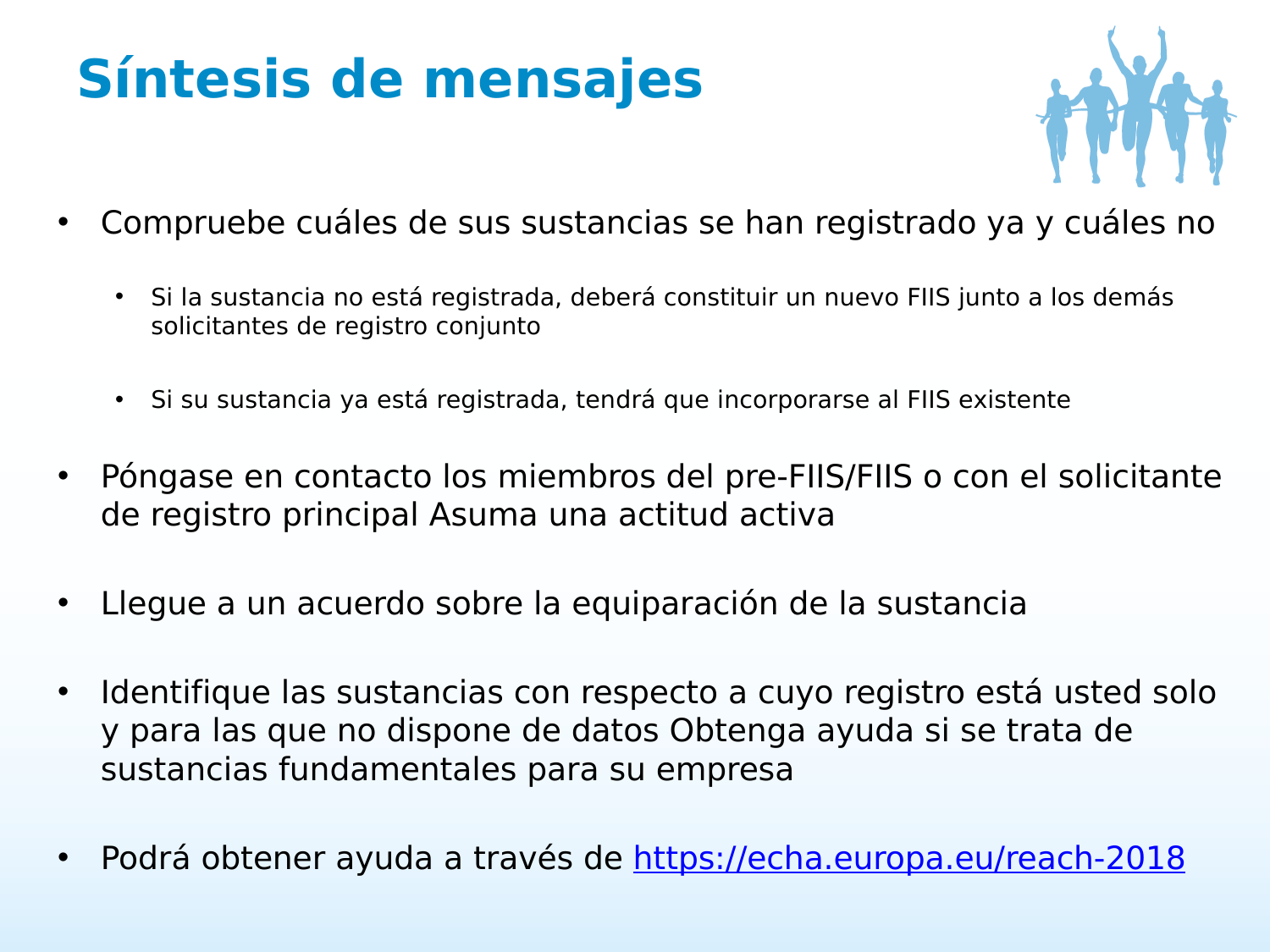

# Síntesis de mensajes
Compruebe cuáles de sus sustancias se han registrado ya y cuáles no

Si la sustancia no está registrada, deberá constituir un nuevo FIIS junto a los demás solicitantes de registro conjunto

Si su sustancia ya está registrada, tendrá que incorporarse al FIIS existente

Póngase en contacto los miembros del pre-FIIS/FIIS o con el solicitante de registro principal Asuma una actitud activa

Llegue a un acuerdo sobre la equiparación de la sustancia

Identifique las sustancias con respecto a cuyo registro está usted solo y para las que no dispone de datos Obtenga ayuda si se trata de sustancias fundamentales para su empresa

Podrá obtener ayuda a través de https://echa.europa.eu/reach-2018